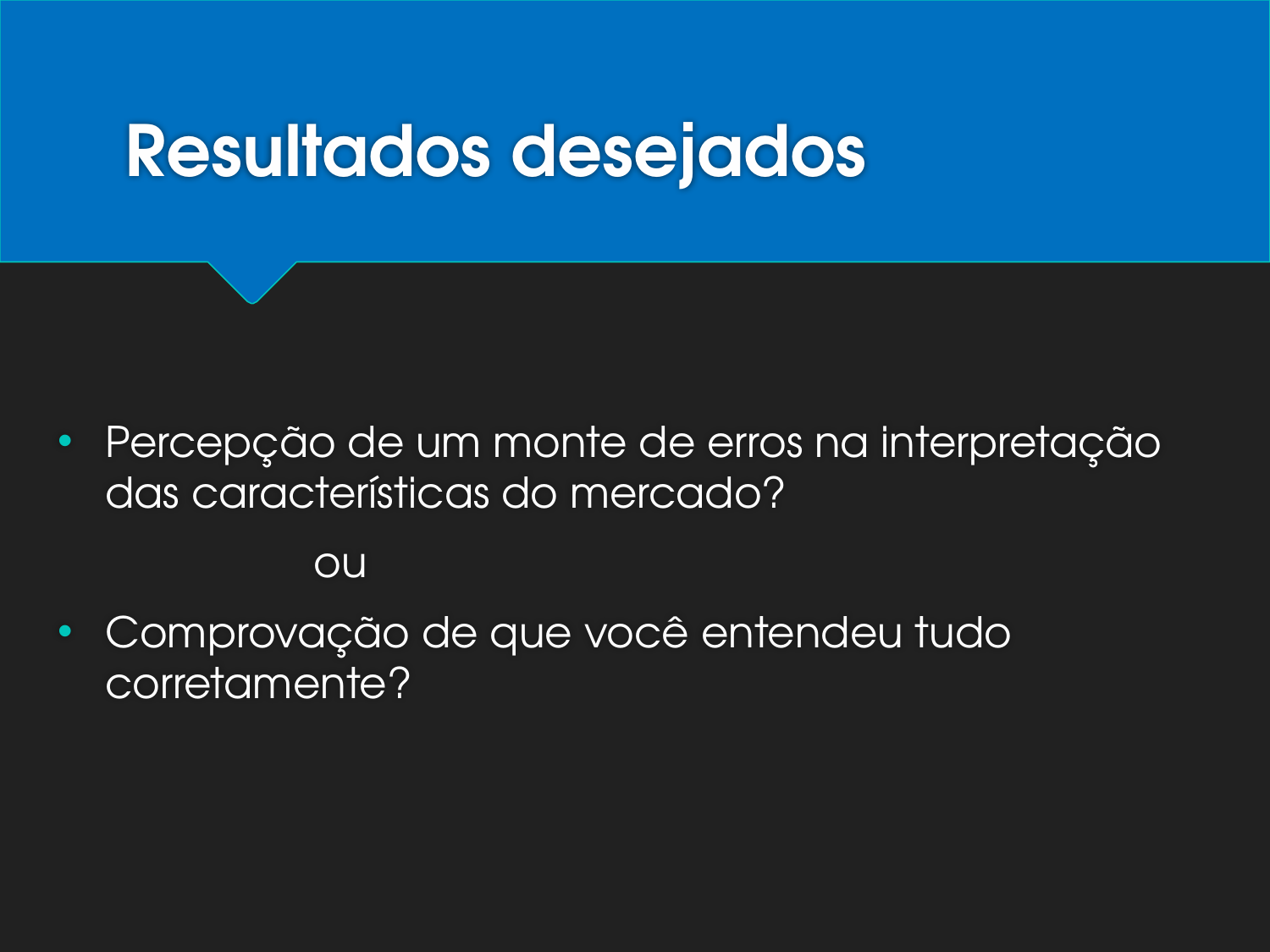

# Resultados desejados
Percepção de um monte de erros na interpretação das características do mercado?
                      ou
Comprovação de que você entendeu tudo corretamente?